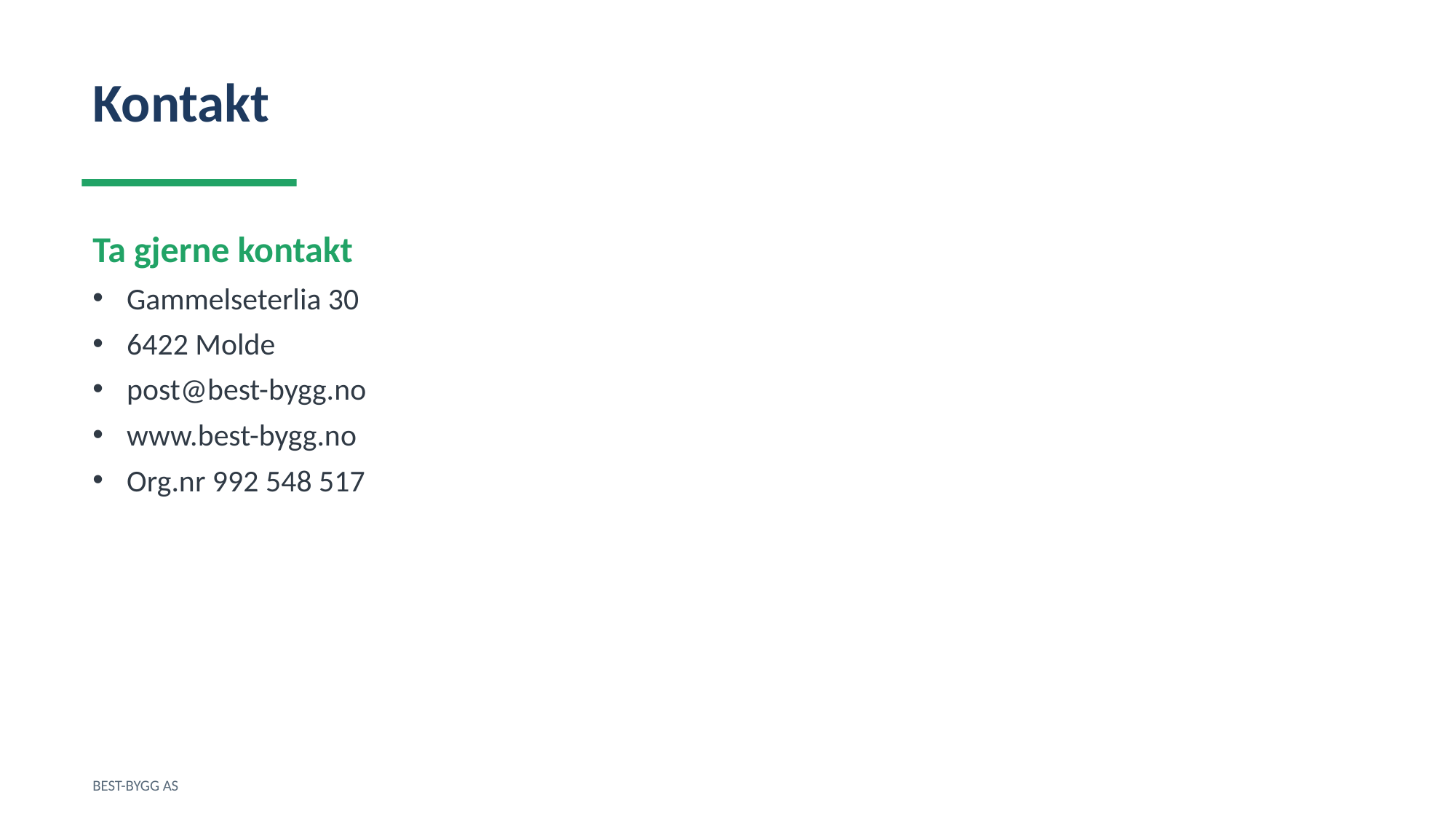

Kontakt

Ta gjerne kontakt
Gammelseterlia 30
6422 Molde
post@best-bygg.no
www.best-bygg.no
Org.nr 992 548 517
BEST-BYGG AS